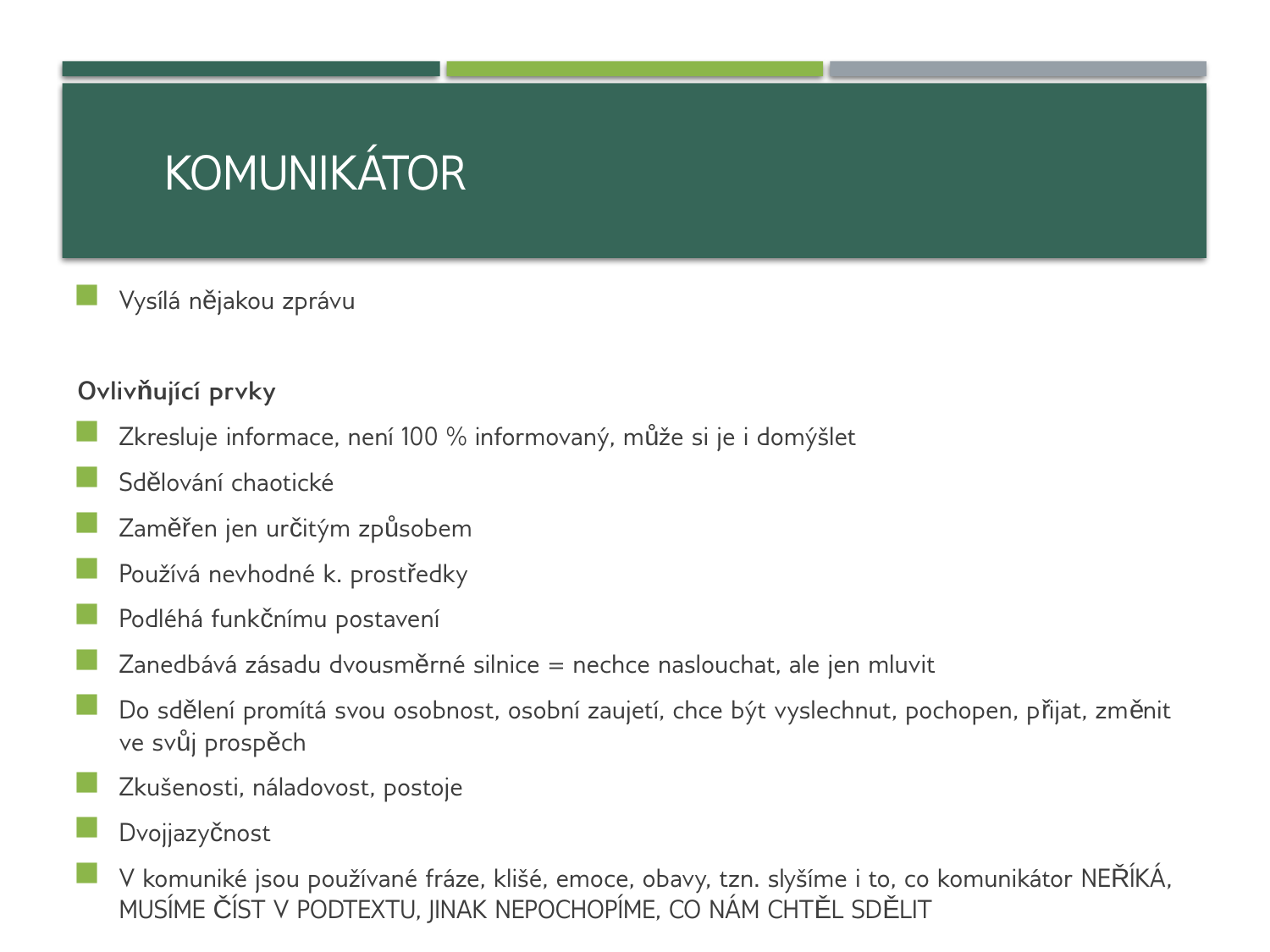

# Komunikátor
Vysílá nějakou zprávu

Ovlivňující prvky
Zkresluje informace, není 100 % informovaný, může si je i domýšlet
Sdělování chaotické
Zaměřen jen určitým způsobem
Používá nevhodné k. prostředky
Podléhá funkčnímu postavení
Zanedbává zásadu dvousměrné silnice = nechce naslouchat, ale jen mluvit
Do sdělení promítá svou osobnost, osobní zaujetí, chce být vyslechnut, pochopen, přijat, změnit ve svůj prospěch
Zkušenosti, náladovost, postoje
Dvojjazyčnost
V komuniké jsou používané fráze, klišé, emoce, obavy, tzn. slyšíme i to, co komunikátor NEŘÍKÁ, MUSÍME ČÍST V PODTEXTU, JINAK NEPOCHOPÍME, CO NÁM CHTĚL SDĚLIT